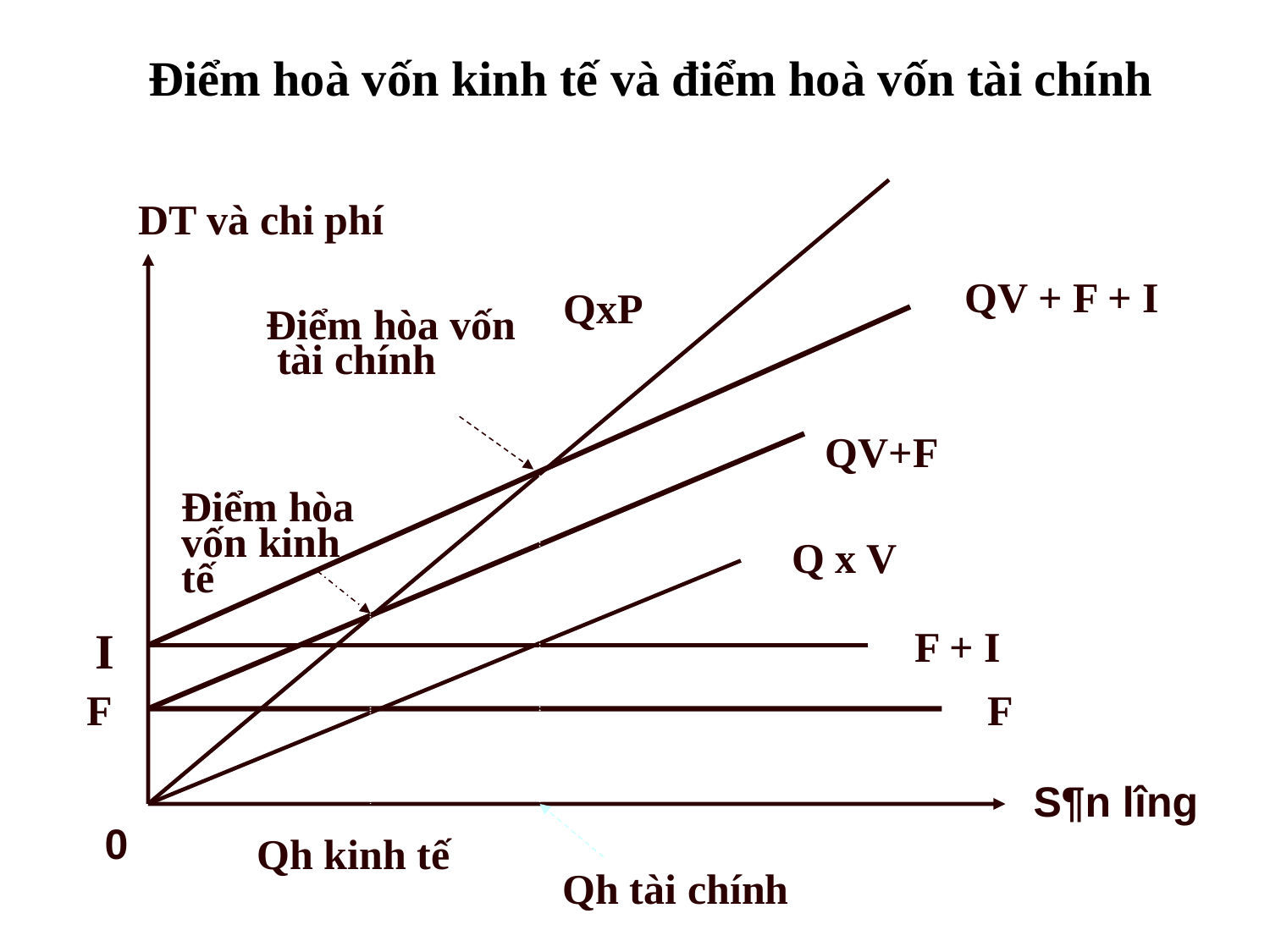

# Điểm hoà vốn kinh tế và điểm hoà vốn tài chính

DT và chi phí

QV + F + I
QxP

Điểm hòa vốn
 tài chính

 QV+F

Điểm hòa vốn kinh tế

Q x V

I

F + I

F
F

S¶n l­îng

0
Qh kinh tế
Qh tài chính
7/24/2014
23